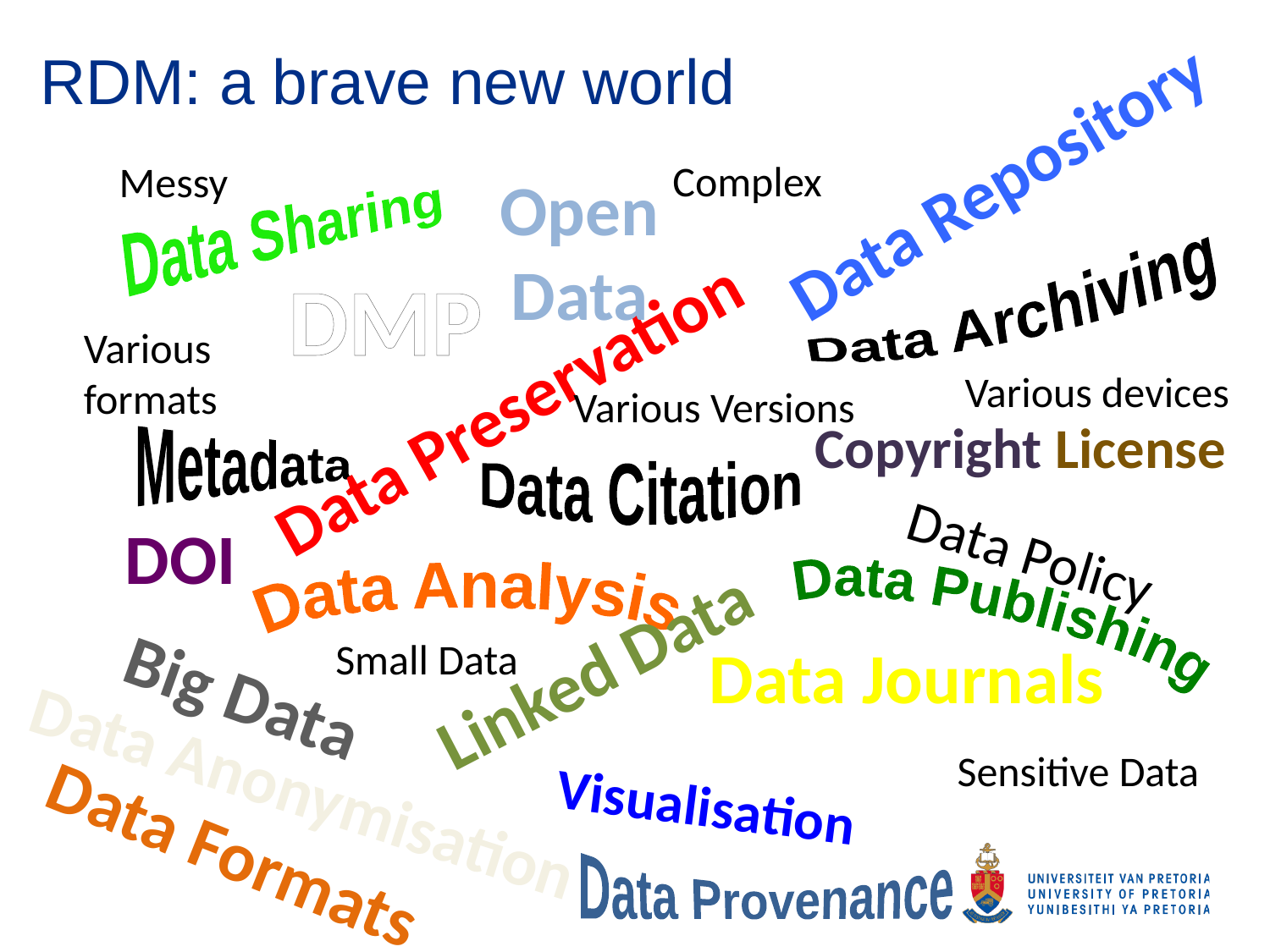

# RDM: a brave new world
Data Repository
Complex
Messy
Open Data
Data Sharing
DMP
Data Archiving
Various formats
Data Preservation
Various devices
Various Versions
Copyright License
Metadata
Data Citation
DOI
Data Policy
Data Analysis
Data Publishing
Linked Data
Small Data
Data Journals
Big Data
Sensitive Data
Data Anonymisation
Visualisation
Data Formats
Data Provenance